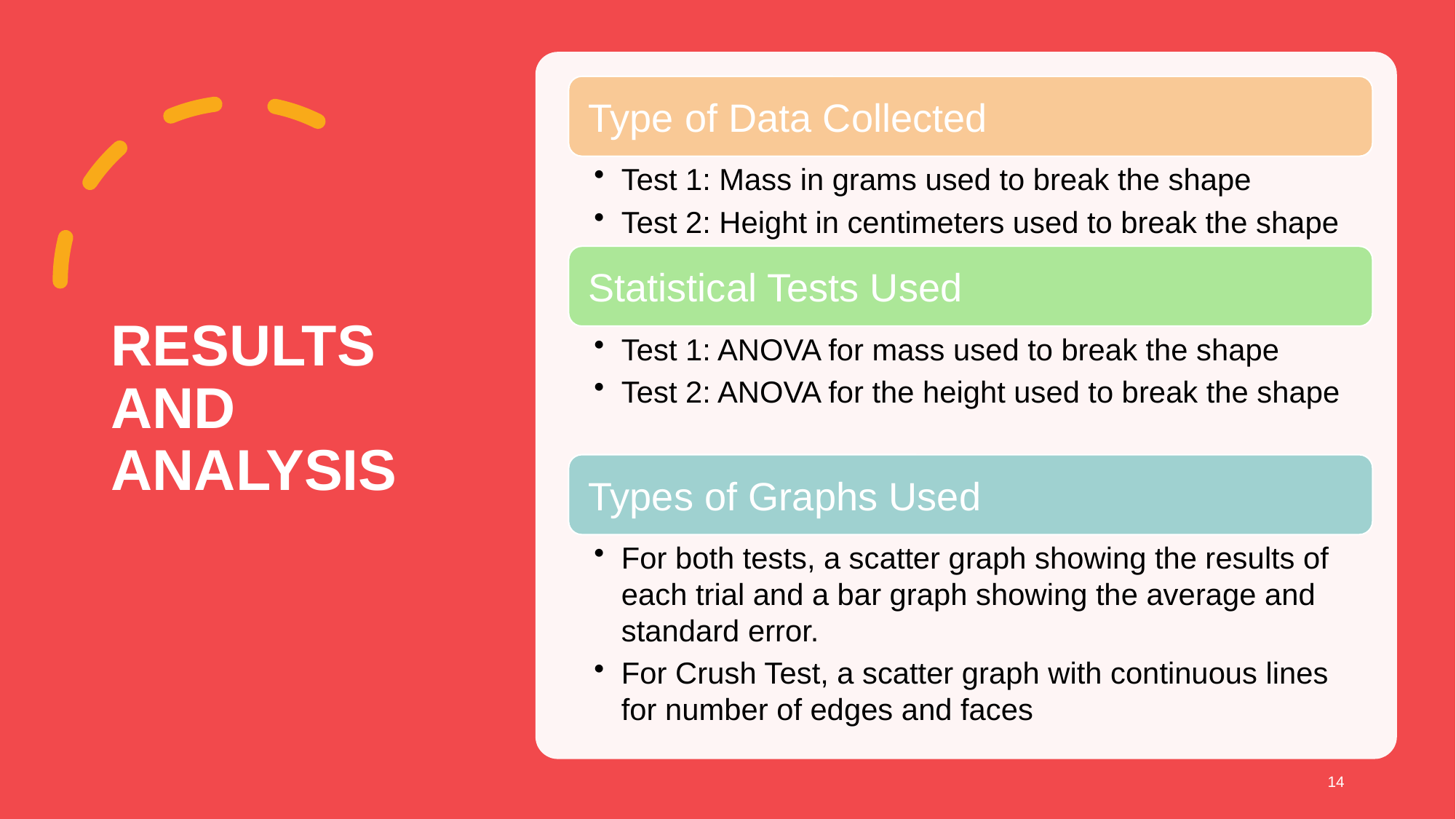

Type of Data Collected
Test 1: Mass in grams used to break the shape
Test 2: Height in centimeters used to break the shape
Statistical Tests Used
Test 1: ANOVA for mass used to break the shape
Test 2: ANOVA for the height used to break the shape
Types of Graphs Used
For both tests, a scatter graph showing the results of each trial and a bar graph showing the average and standard error.
For Crush Test, a scatter graph with continuous lines for number of edges and faces
# Results and Analysis

14